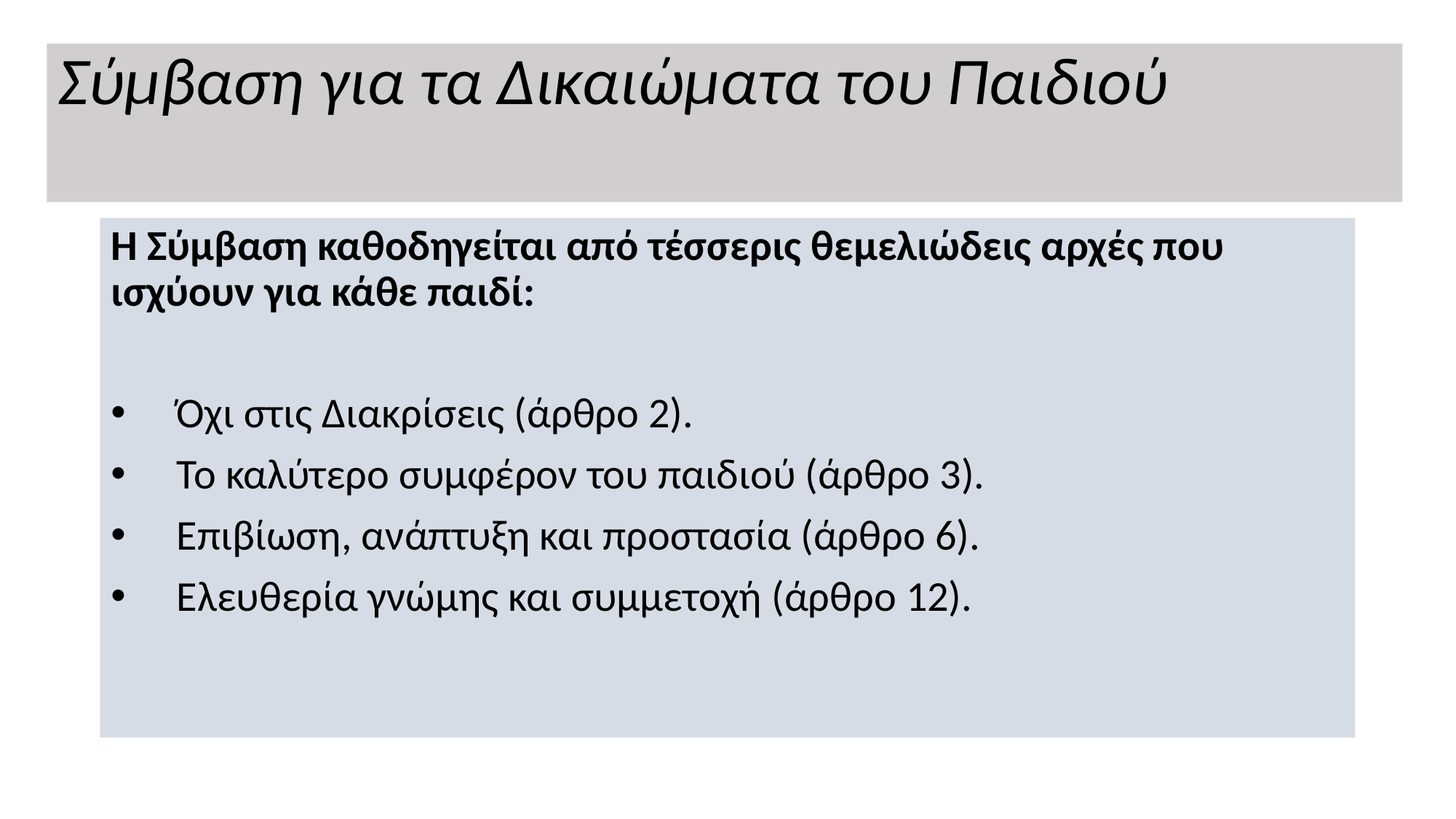

# Σύμβαση για τα Δικαιώματα του Παιδιού
Η Σύμβαση καθοδηγείται από τέσσερις θεμελιώδεις αρχές που ισχύουν για κάθε παιδί:

    Όχι στις Διακρίσεις (άρθρο 2).
    Το καλύτερο συμφέρον του παιδιού (άρθρο 3).
    Επιβίωση, ανάπτυξη και προστασία (άρθρο 6).
    Ελευθερία γνώμης και συμμετοχή (άρθρο 12).